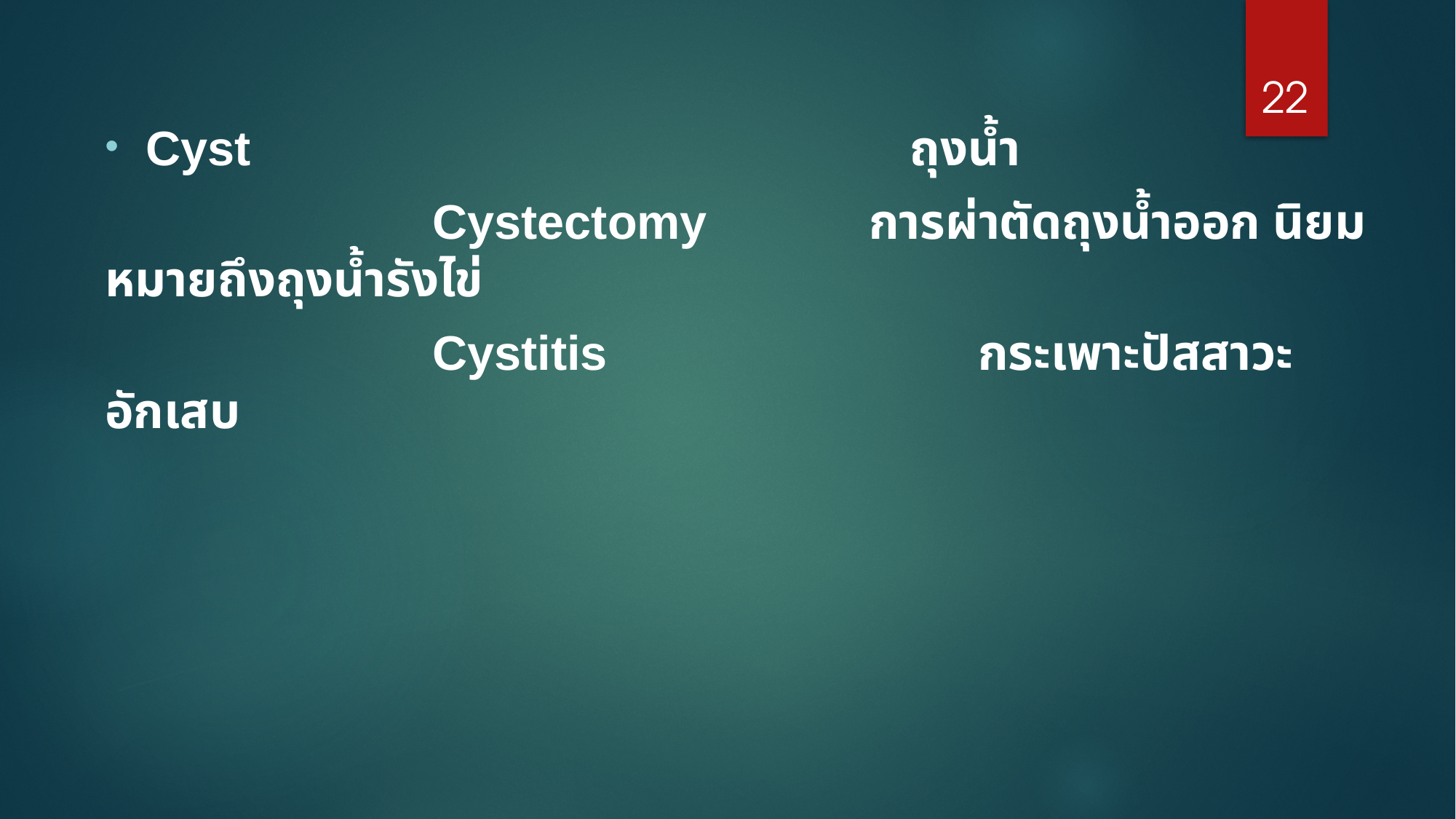

22
Cyst							ถุงน้ำ
			Cystectomy		การผ่าตัดถุงน้ำออก นิยมหมายถึงถุงน้ำรังไข่
			Cystitis				กระเพาะปัสสาวะอักเสบ